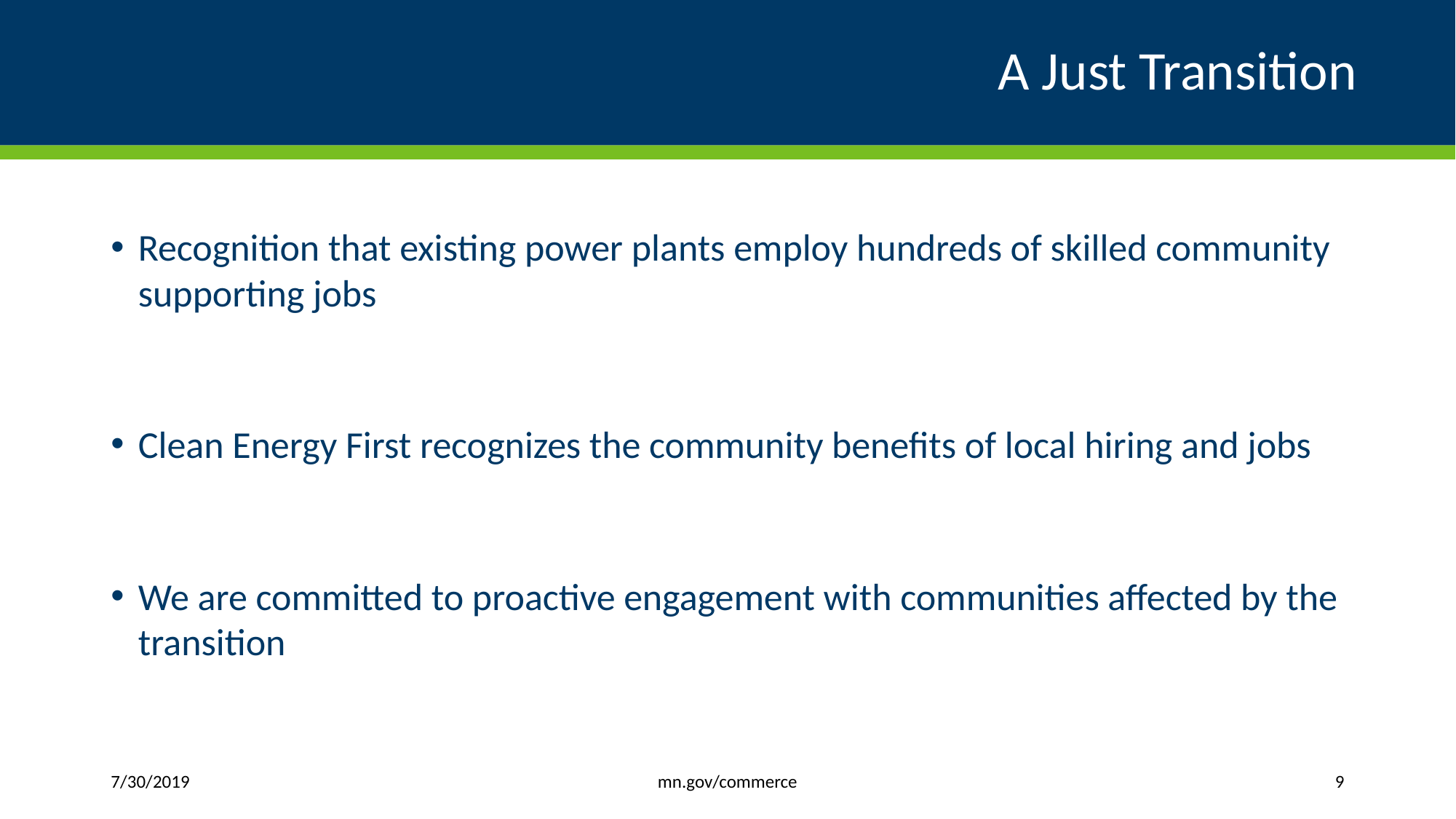

# A Just Transition
Recognition that existing power plants employ hundreds of skilled community supporting jobs

Clean Energy First recognizes the community benefits of local hiring and jobs

We are committed to proactive engagement with communities affected by the transition
mn.gov/commerce
7/30/2019
9